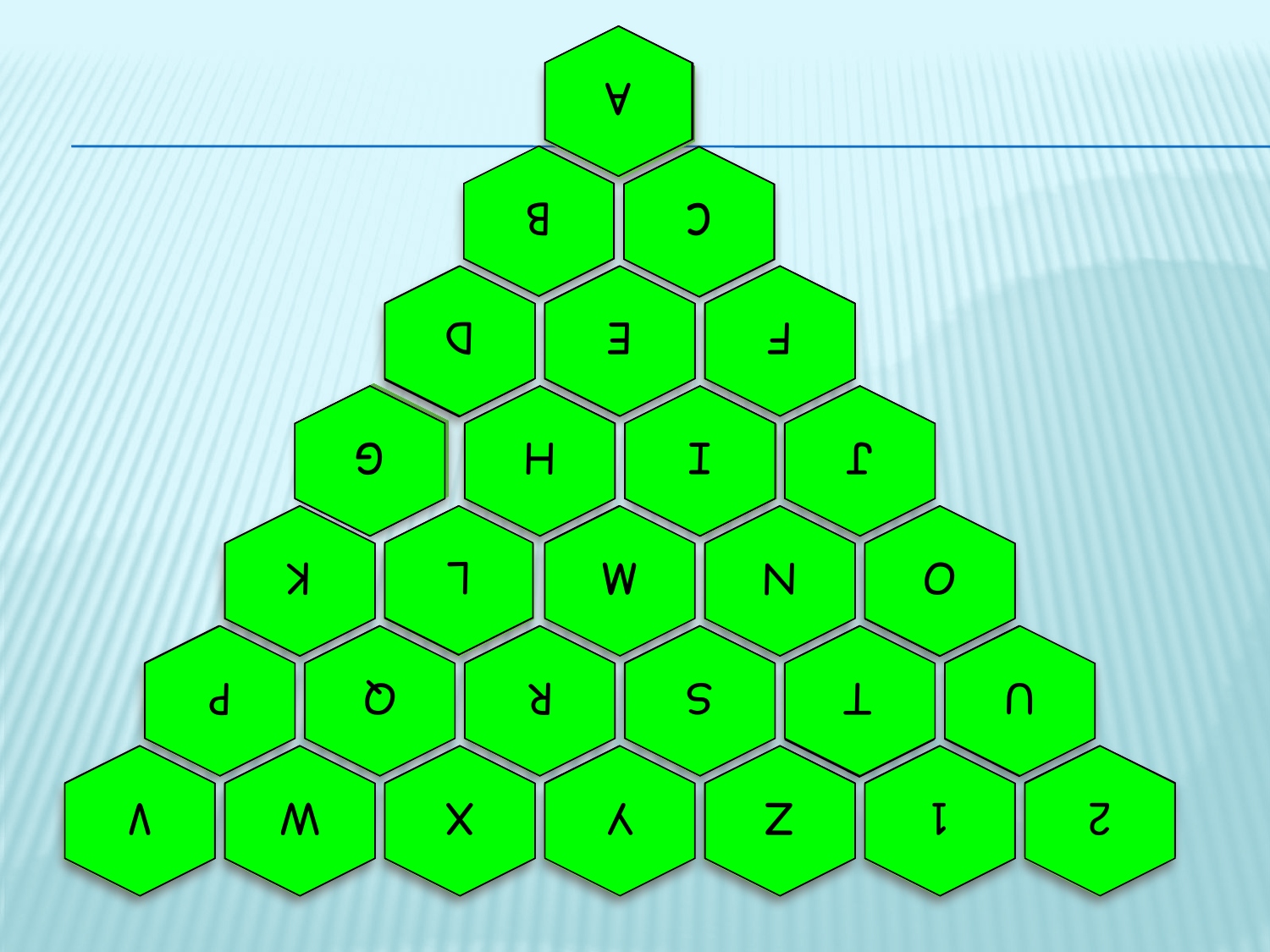

A
A
A
A
B
B
B
C
C
B
C
C
F
D
D
E
E
F
F
D
E
F
E
D
G
H
I
G
G
H
H
I
I
J
J
J
G
I
H
J
K
K
M
N
N
O
O
N
M
M
K
L
L
O
K
L
M
N
O
L
S
R
P
P
Q
R
R
S
S
T
U
Q
U
P
T
Q
P
Q
R
S
T
U
T
U
2
Z
2
Y
V
X
1
V
V
W
W
X
X
Y
Z
Z
1
1
2
Y
W
V
W
X
Y
Z
1
2